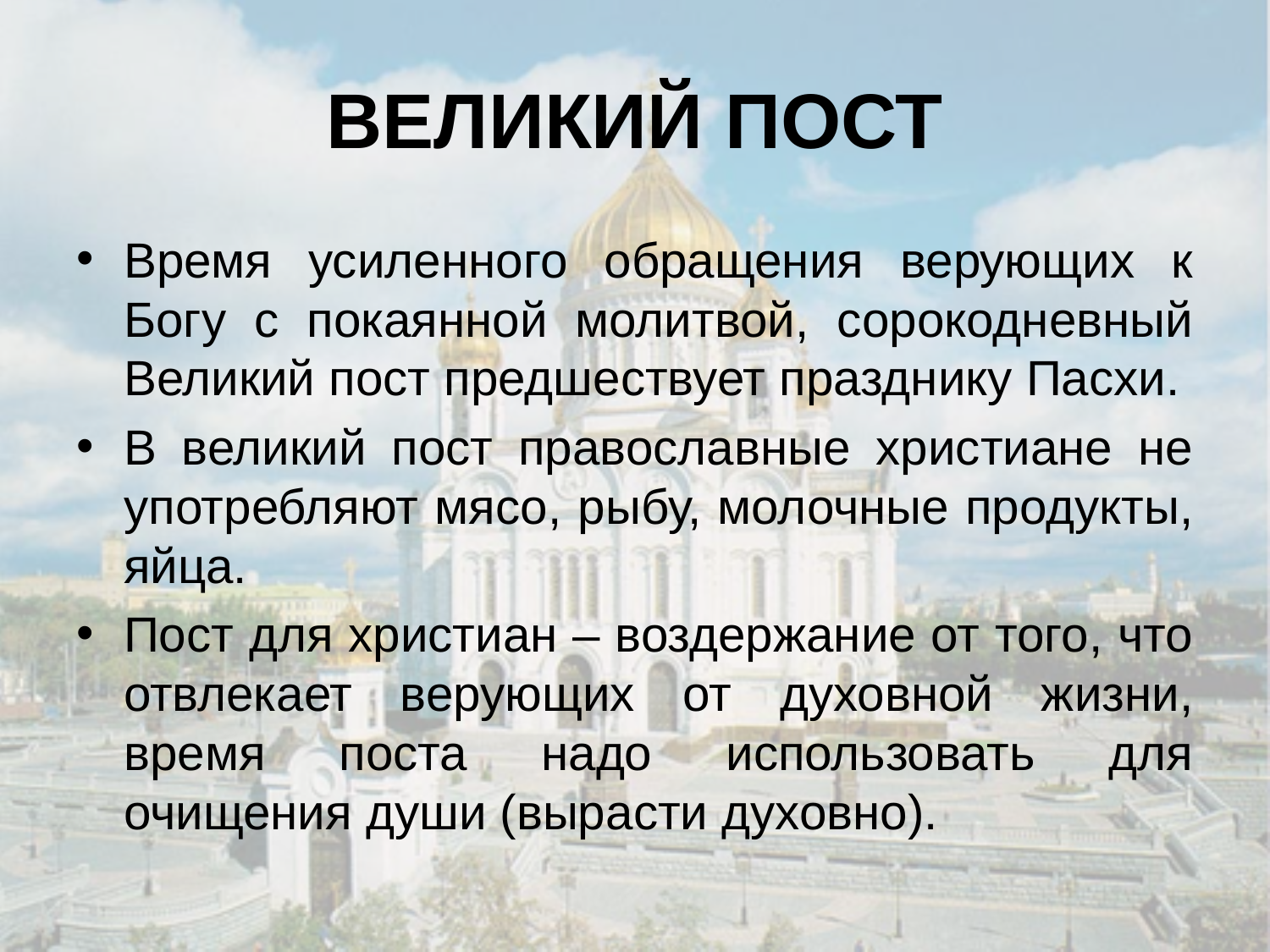

# ВЕЛИКИЙ ПОСТ
Время усиленного обращения верующих к Богу с покаянной молитвой, сорокодневный Великий пост предшествует празднику Пасхи.
В великий пост православные христиане не употребляют мясо, рыбу, молочные продукты, яйца.
Пост для христиан – воздержание от того, что отвлекает верующих от духовной жизни, время поста надо использовать для очищения души (вырасти духовно).